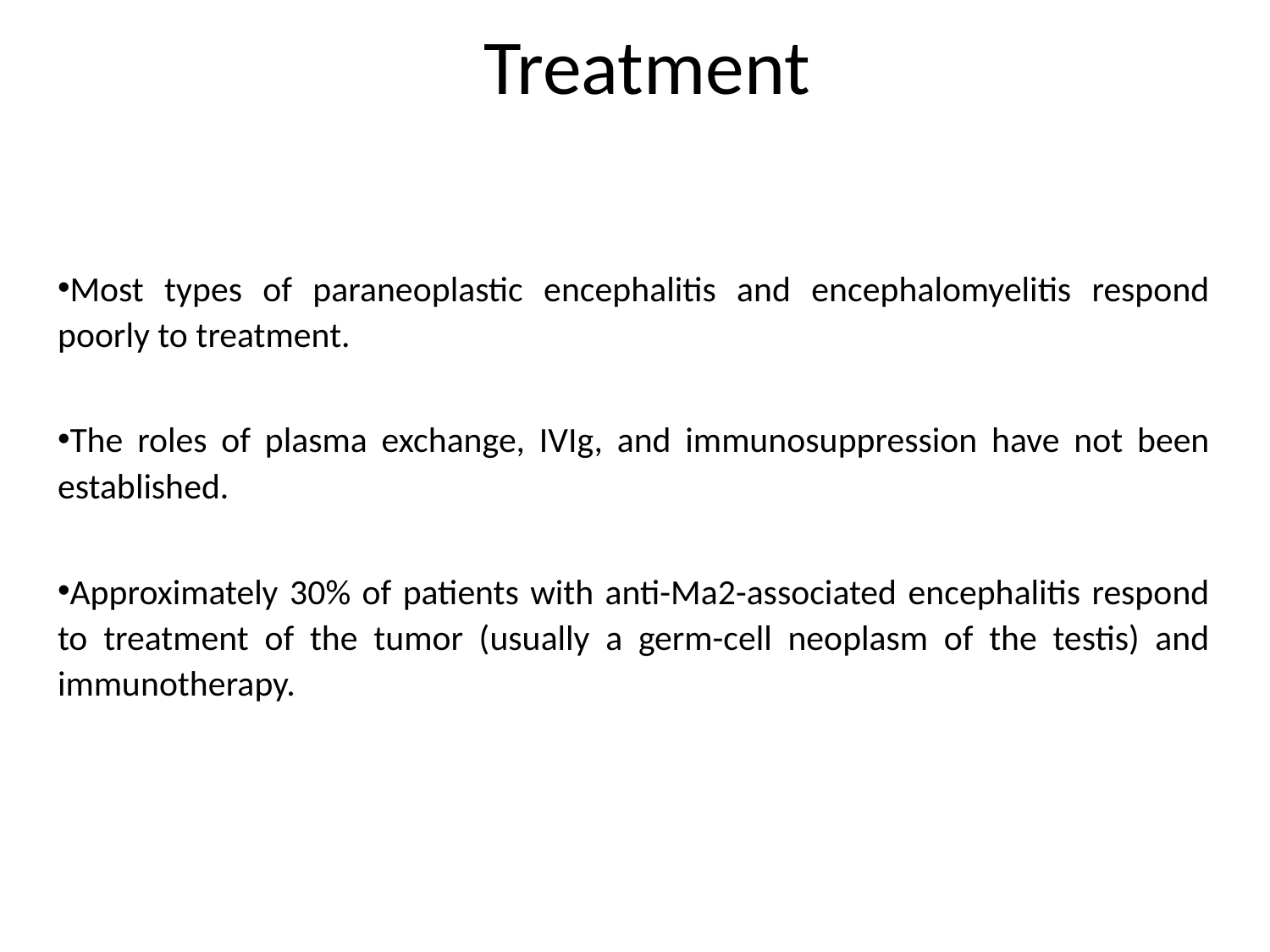

# Treatment
Most types of paraneoplastic encephalitis and encephalomyelitis respond poorly to treatment.

The roles of plasma exchange, IVIg, and immunosuppression have not been established.

Approximately 30% of patients with anti-Ma2-associated encephalitis respond to treatment of the tumor (usually a germ-cell neoplasm of the testis) and immunotherapy.